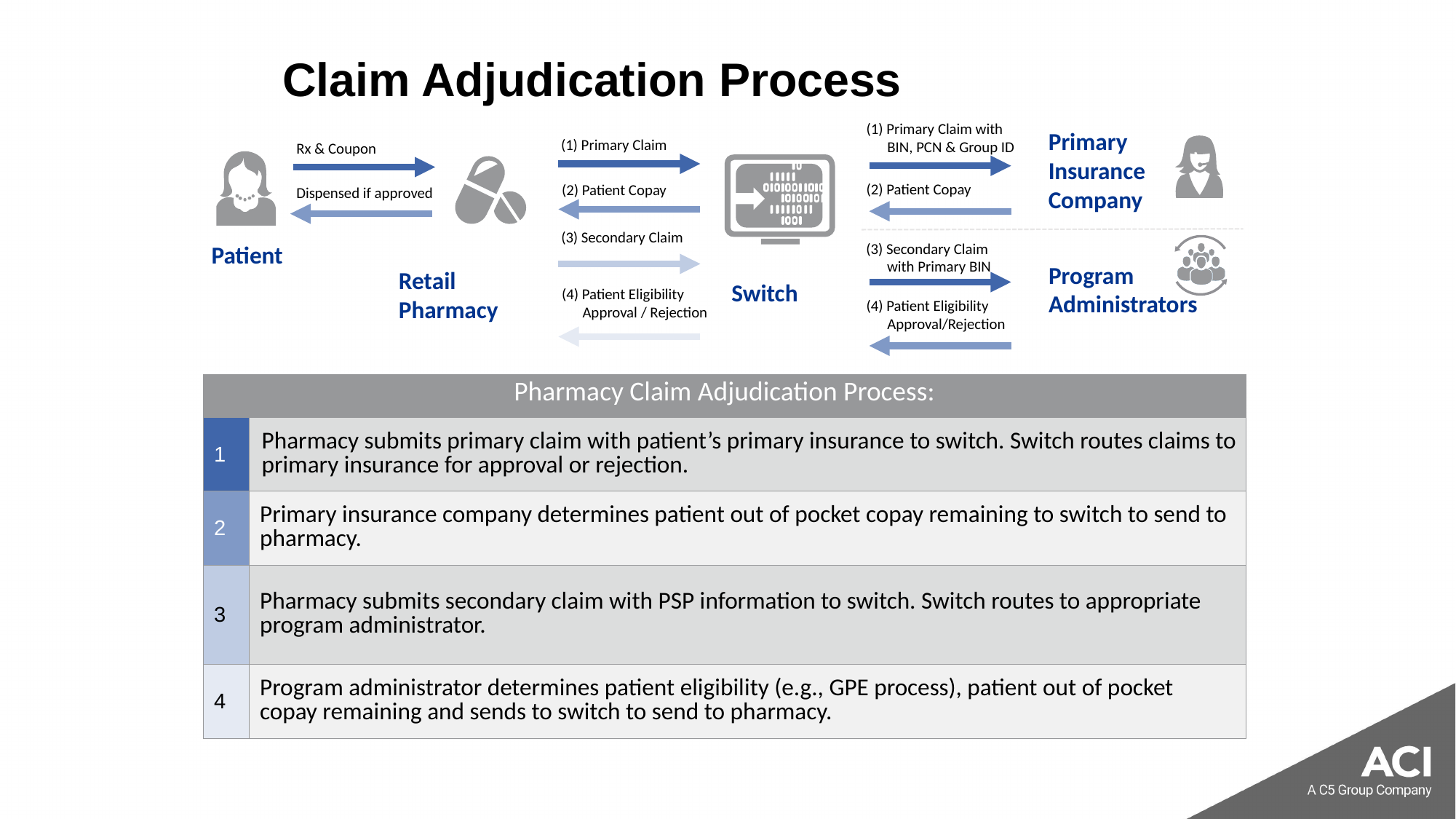

# Claim Adjudication Process
(1) Primary Claim with
BIN, PCN & Group ID
Primary
Insurance
Company
(1) Primary Claim
Rx & Coupon

(2) Patient Copay
(2) Patient Copay
Dispensed if approved
(3) Secondary Claim

(3) Secondary Claim
with Primary BIN
Retail
Pharmacy
Patient
Program Administrators

Switch
(4) Patient Eligibility Approval / Rejection
(4) Patient Eligibility
Approval/Rejection
| Pharmacy Claim Adjudication Process: |  |
| --- | --- |
| 1 | Pharmacy submits primary claim with patient’s primary insurance to switch. Switch routes claims to primary insurance for approval or rejection. |
| 2 | Primary insurance company determines patient out of pocket copay remaining to switch to send to pharmacy. |
| 3 | Pharmacy submits secondary claim with PSP information to switch. Switch routes to appropriate program administrator. |
| 4 | Program administrator determines patient eligibility (e.g., GPE process), patient out of pocket copay remaining and sends to switch to send to pharmacy. |